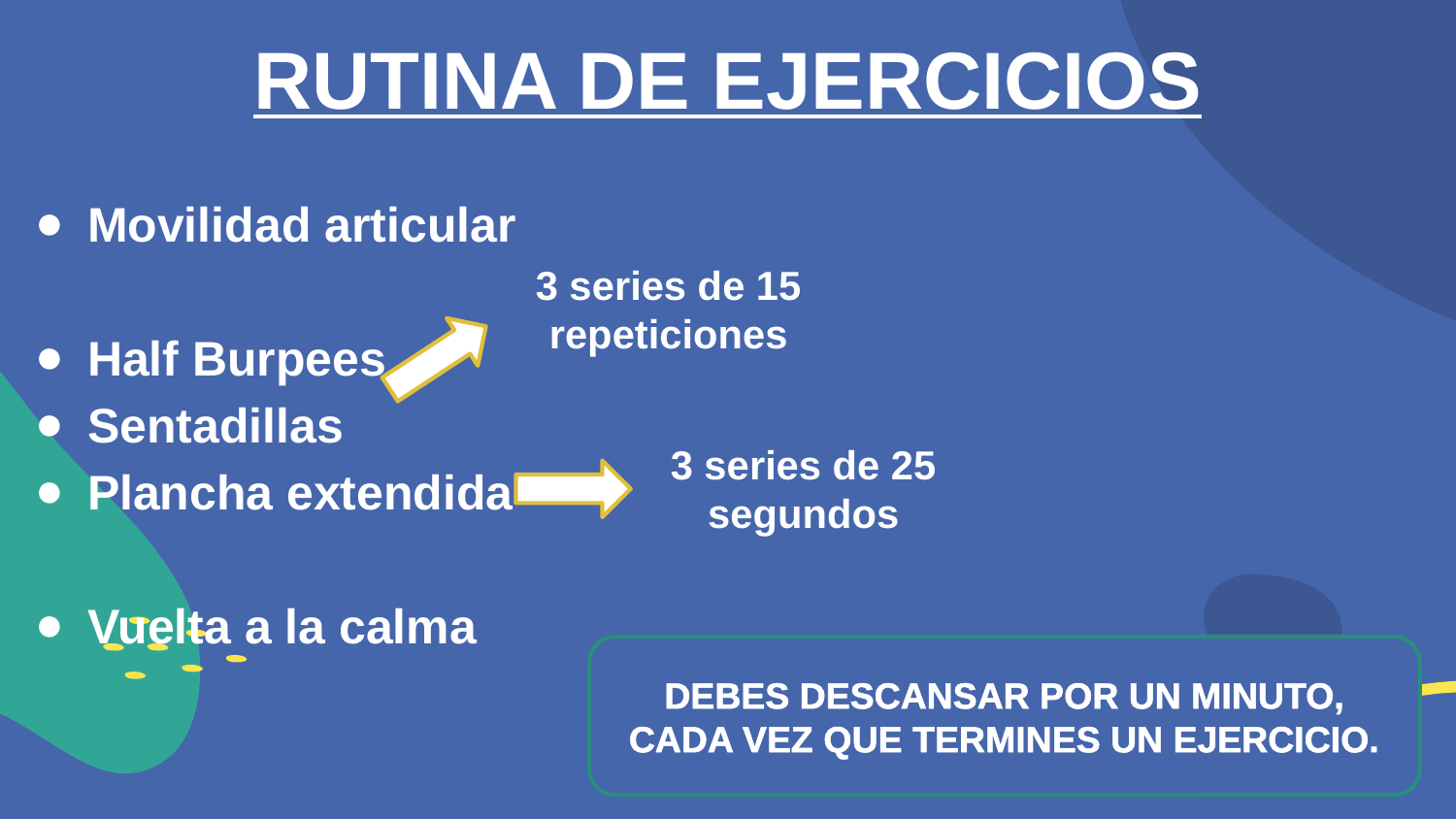

RUTINA DE EJERCICIOS

Movilidad articular

Half Burpees
Sentadillas
Plancha extendida

Vuelta a la calma

3 series de 15 repeticiones

3 series de 25 segundos

DEBES DESCANSAR POR UN MINUTO, CADA VEZ QUE TERMINES UN EJERCICIO.